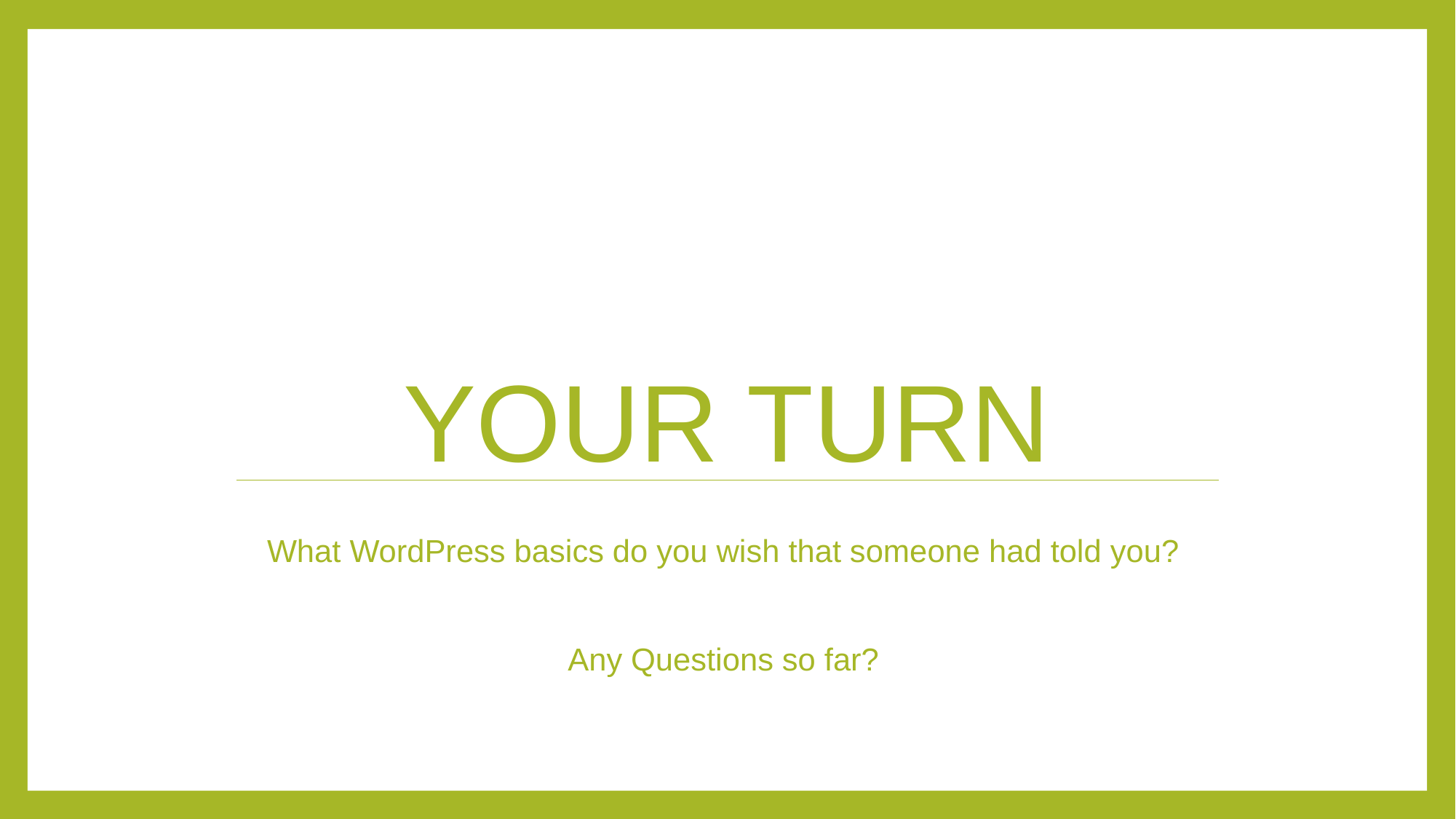

# Your turn
What WordPress basics do you wish that someone had told you?

Any Questions so far?